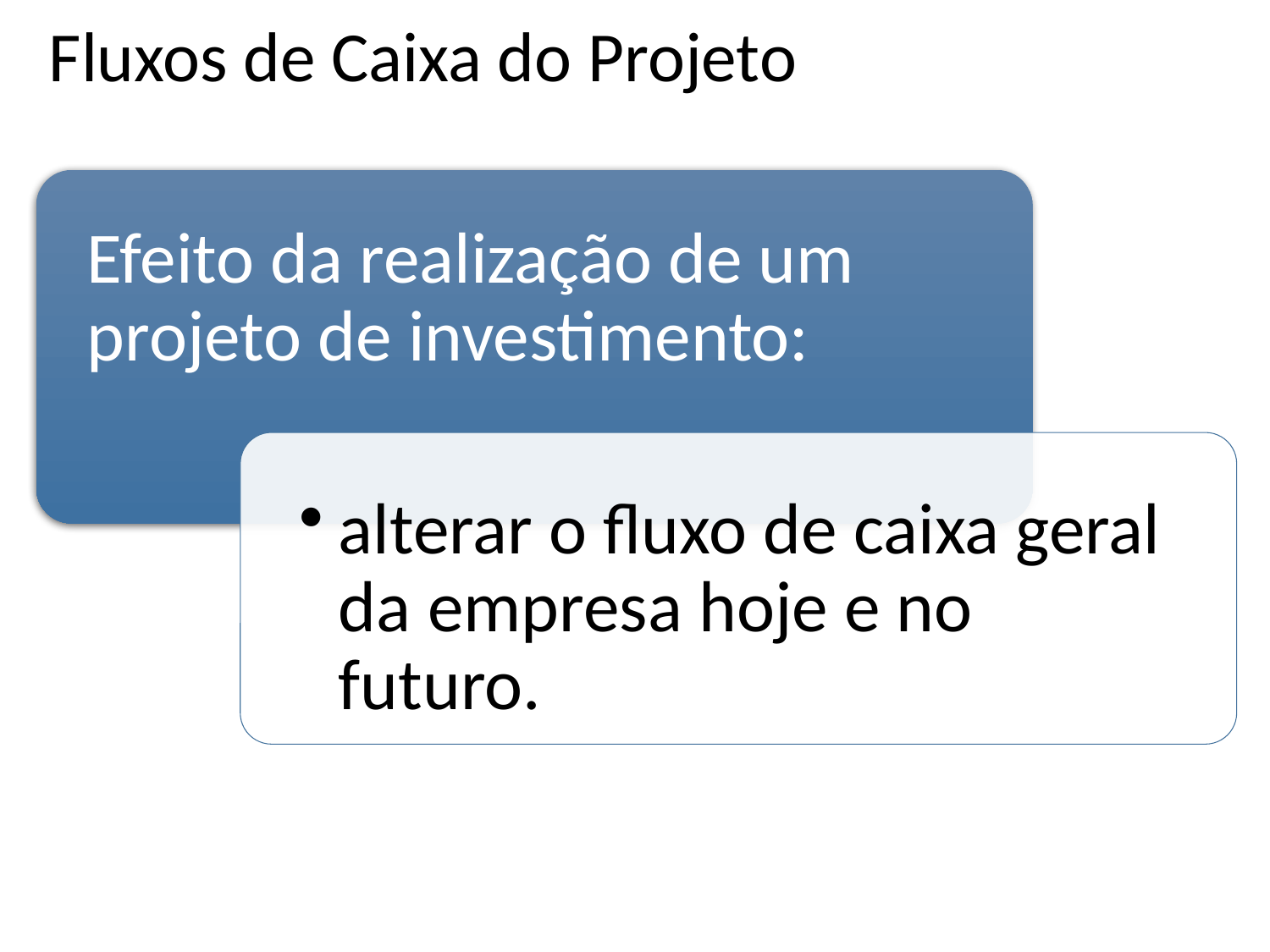

# Fluxos de Caixa do Projeto
Efeito da realização de um projeto de investimento:
alterar o fluxo de caixa geral da empresa hoje e no futuro.